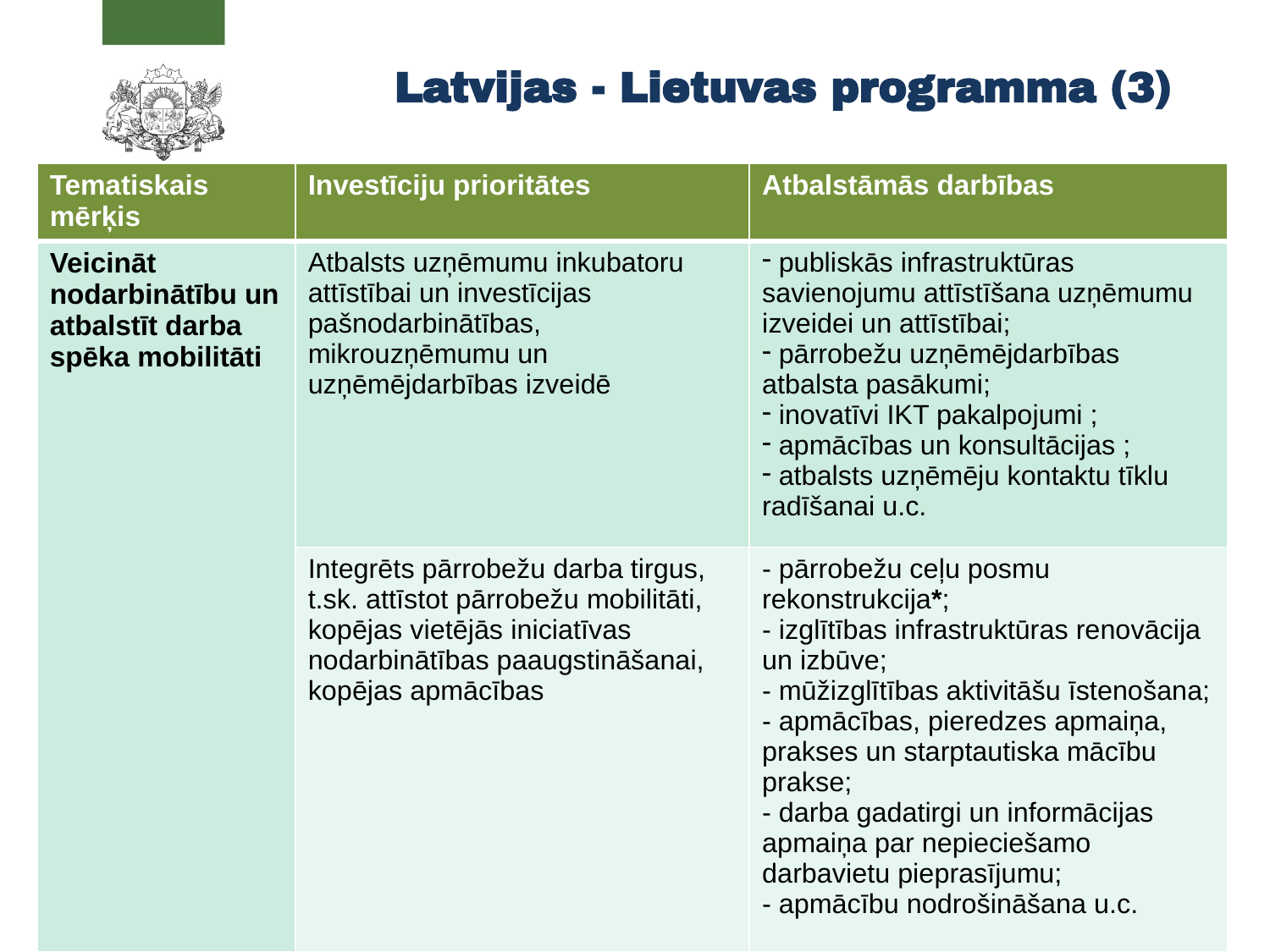

# Latvijas - Lietuvas programma (3)
| Tematiskais mērķis | Investīciju prioritātes | Atbalstāmās darbības |
| --- | --- | --- |
| Veicināt nodarbinātību un atbalstīt darba spēka mobilitāti | Atbalsts uzņēmumu inkubatoru attīstībai un investīcijas pašnodarbinātības, mikrouzņēmumu un uzņēmējdarbības izveidē | publiskās infrastruktūras savienojumu attīstīšana uzņēmumu izveidei un attīstībai; pārrobežu uzņēmējdarbības atbalsta pasākumi; inovatīvi IKT pakalpojumi ; apmācības un konsultācijas ; atbalsts uzņēmēju kontaktu tīklu radīšanai u.c. |
|  | Integrēts pārrobežu darba tirgus, t.sk. attīstot pārrobežu mobilitāti, kopējas vietējās iniciatīvas nodarbinātības paaugstināšanai, kopējas apmācības | - pārrobežu ceļu posmu rekonstrukcija\*; - izglītības infrastruktūras renovācija un izbūve; - mūžizglītības aktivitāšu īstenošana; - apmācības, pieredzes apmaiņa, prakses un starptautiska mācību prakse; - darba gadatirgi un informācijas apmaiņa par nepieciešamo darbavietu pieprasījumu; - apmācību nodrošināšana u.c. |
8